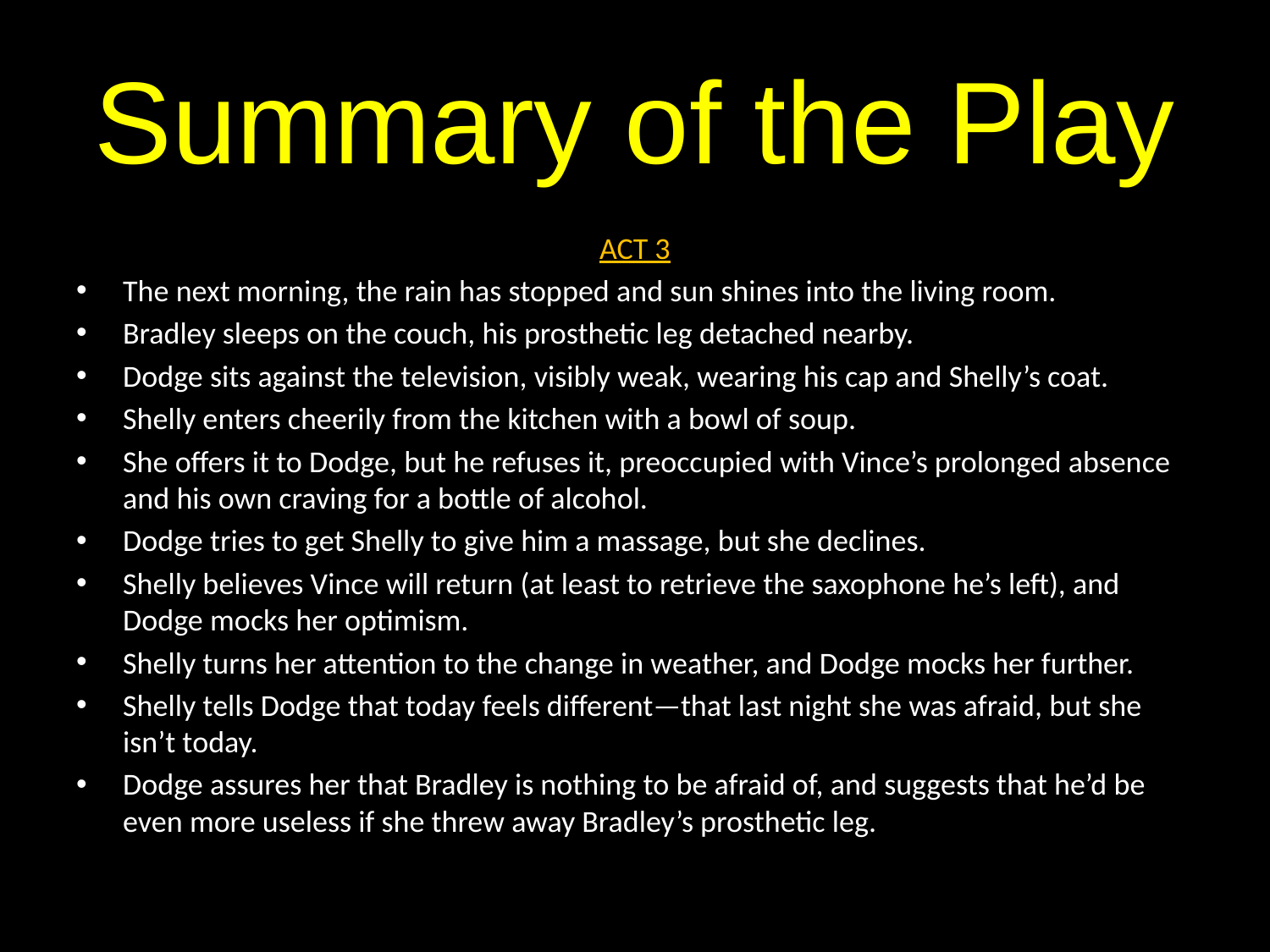

# Summary of the Play
ACT 3
The next morning, the rain has stopped and sun shines into the living room.
Bradley sleeps on the couch, his prosthetic leg detached nearby.
Dodge sits against the television, visibly weak, wearing his cap and Shelly’s coat.
Shelly enters cheerily from the kitchen with a bowl of soup.
She offers it to Dodge, but he refuses it, preoccupied with Vince’s prolonged absence and his own craving for a bottle of alcohol.
Dodge tries to get Shelly to give him a massage, but she declines.
Shelly believes Vince will return (at least to retrieve the saxophone he’s left), and Dodge mocks her optimism.
Shelly turns her attention to the change in weather, and Dodge mocks her further.
Shelly tells Dodge that today feels different—that last night she was afraid, but she isn’t today.
Dodge assures her that Bradley is nothing to be afraid of, and suggests that he’d be even more useless if she threw away Bradley’s prosthetic leg.